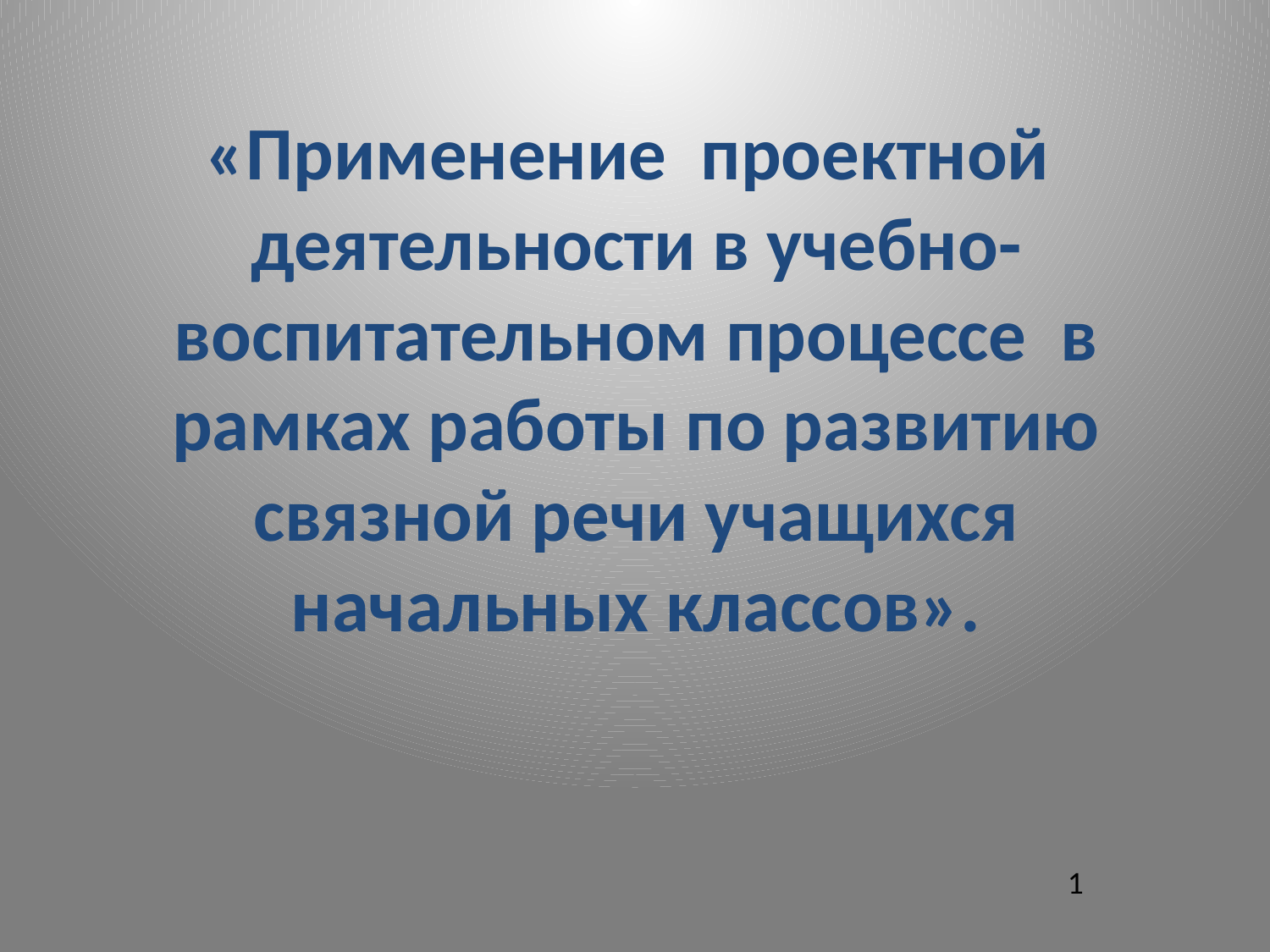

# «Применение  проектной  деятельности в учебно- воспитательном процессе  в рамках работы по развитию связной речи учащихся начальных классов».
1